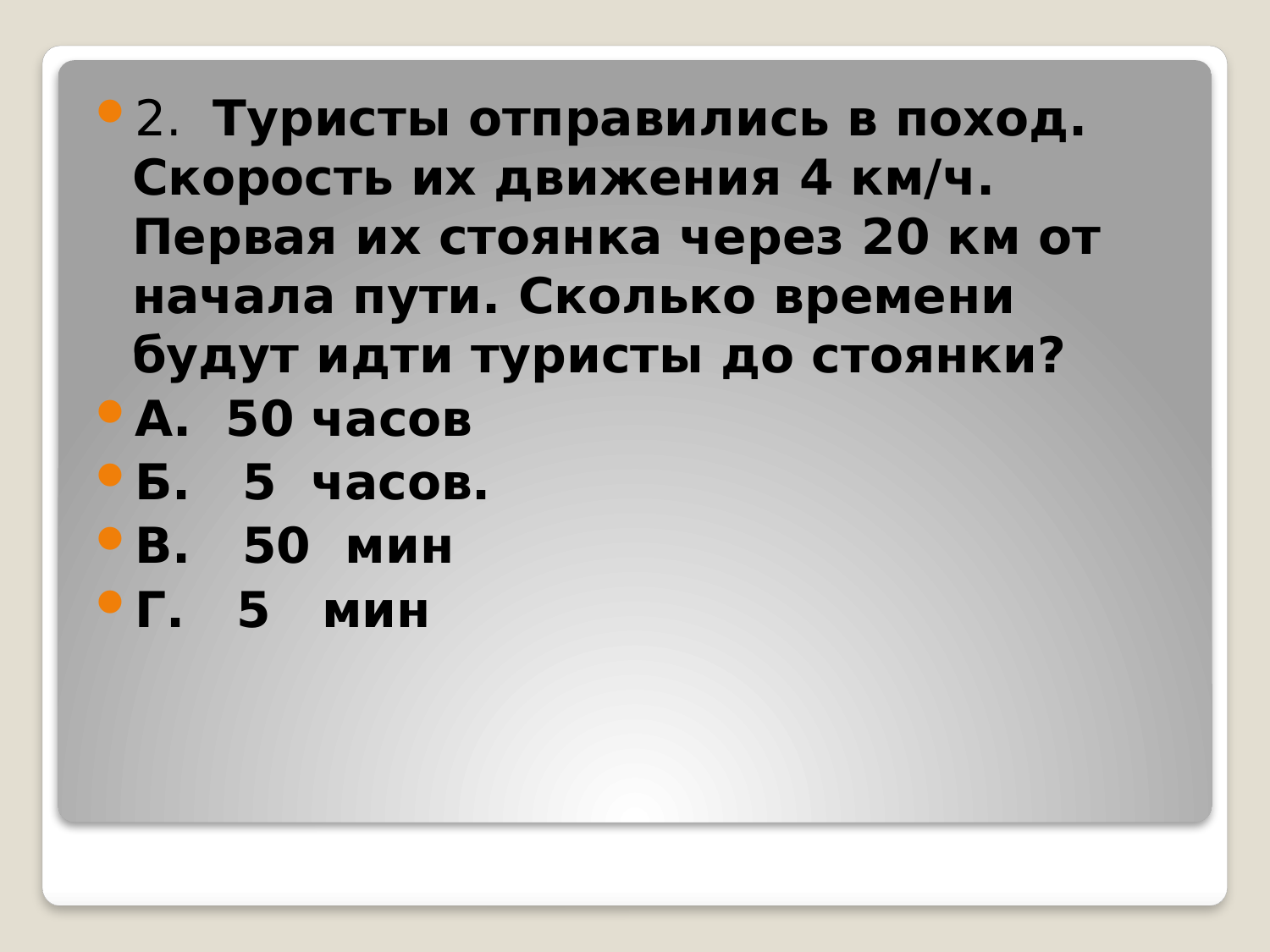

2.  Туристы отправились в поход. Скорость их движения 4 км/ч.  Первая их стоянка через 20 км от начала пути. Сколько времени будут идти туристы до стоянки?
А.  50 часов
Б.   5  часов.
В.   50  мин
Г.   5   мин

#